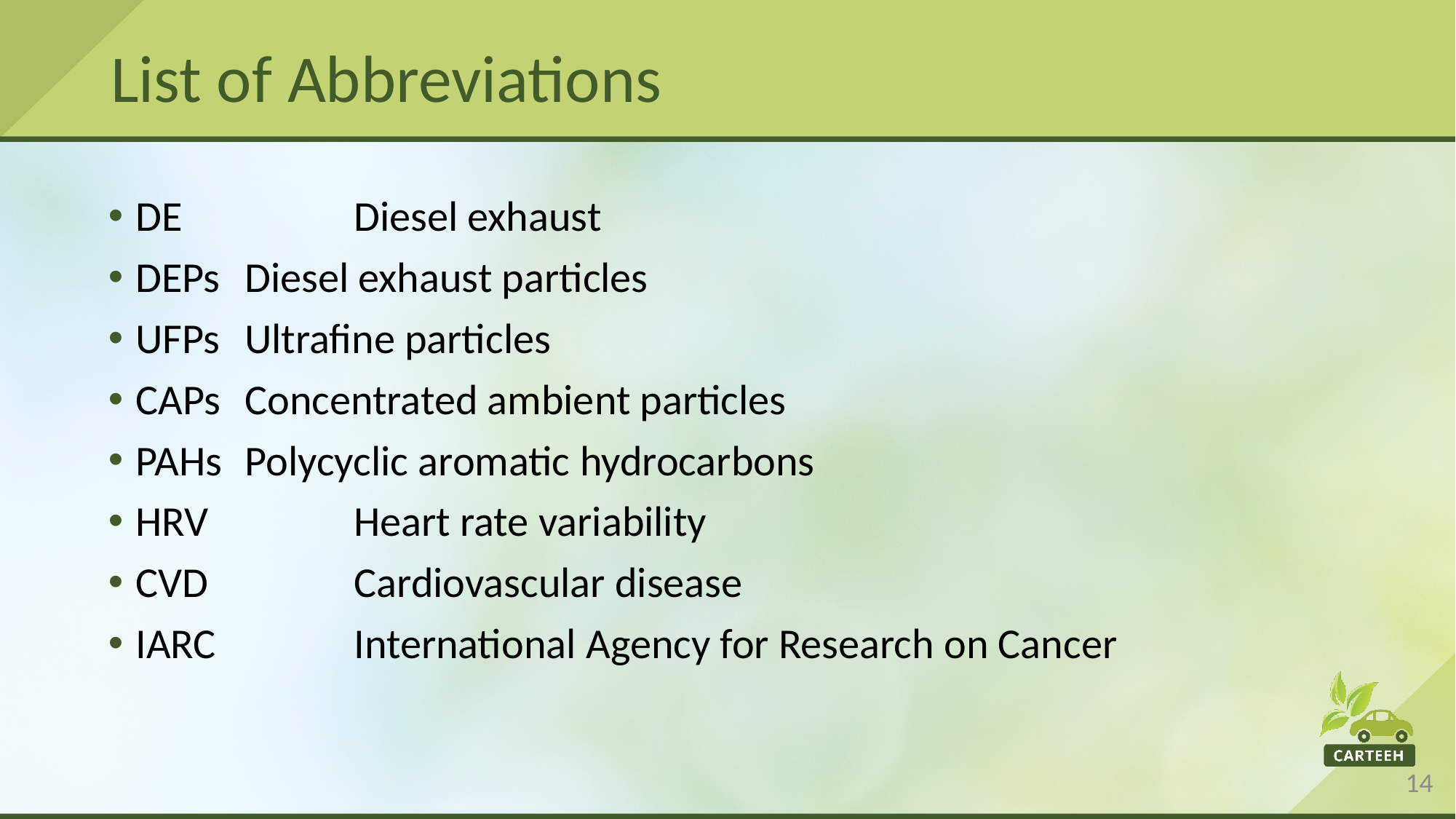

# List of Abbreviations
DE		Diesel exhaust
DEPs	Diesel exhaust particles
UFPs	Ultrafine particles
CAPs	Concentrated ambient particles
PAHs	Polycyclic aromatic hydrocarbons
HRV		Heart rate variability
CVD		Cardiovascular disease
IARC		International Agency for Research on Cancer